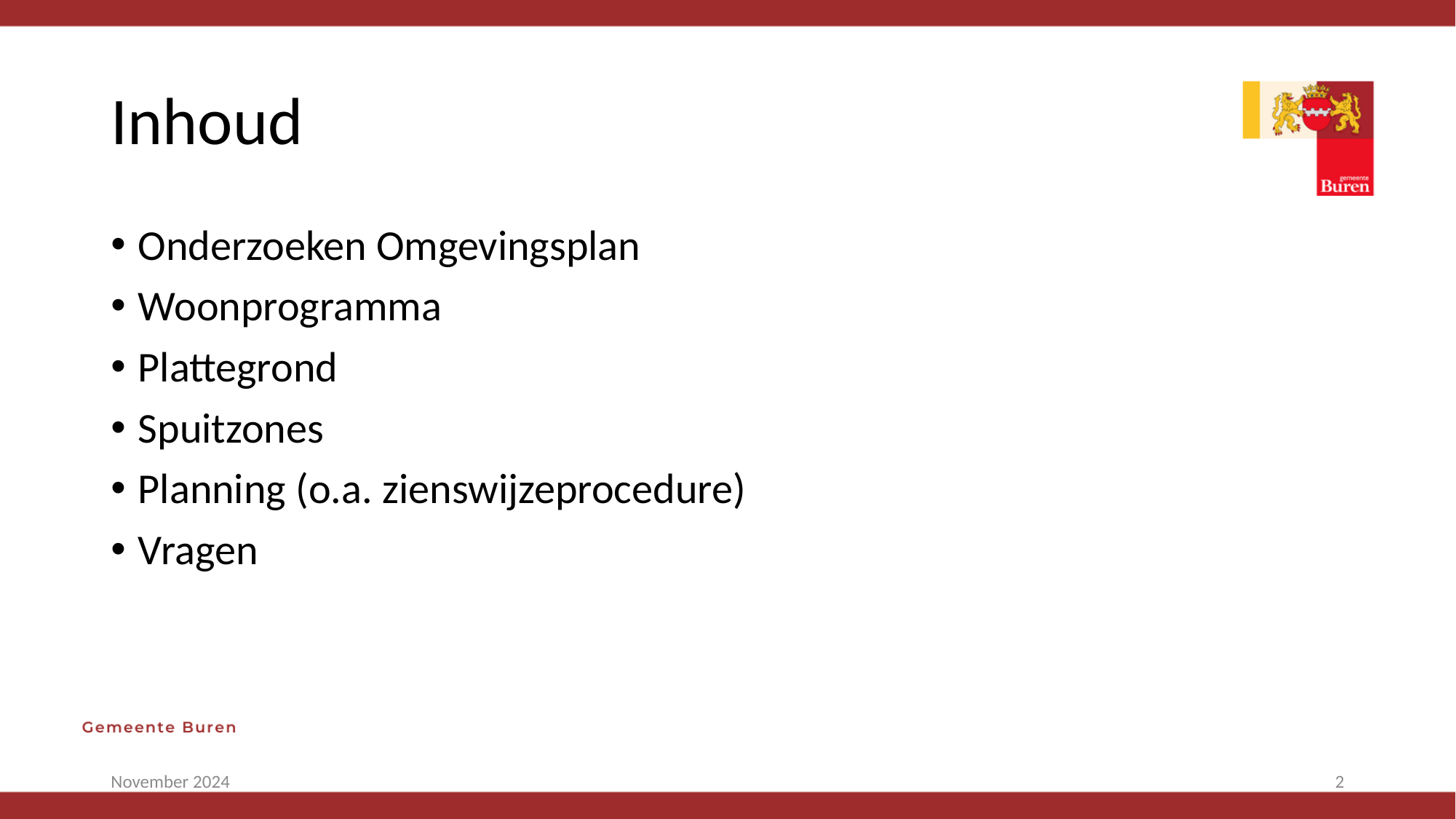

# Inhoud
Onderzoeken Omgevingsplan
Woonprogramma
Plattegrond
Spuitzones
Planning (o.a. zienswijzeprocedure)
Vragen
November 2024
2